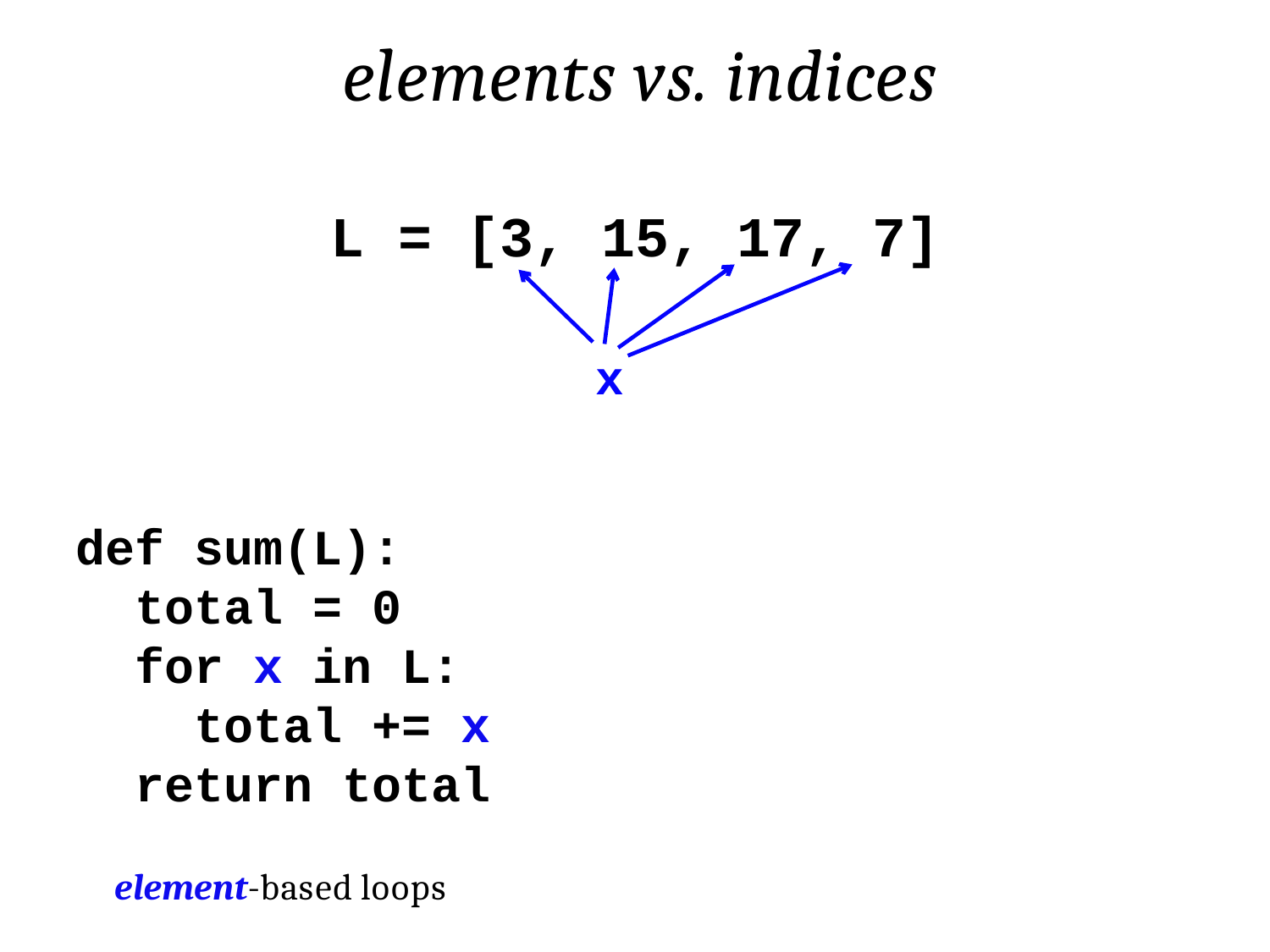

elements vs. indices
L = [3, 15, 17, 7]
x
def sum(L):
  total = 0
  for x in L:
    total += x
  return total
element-based loops